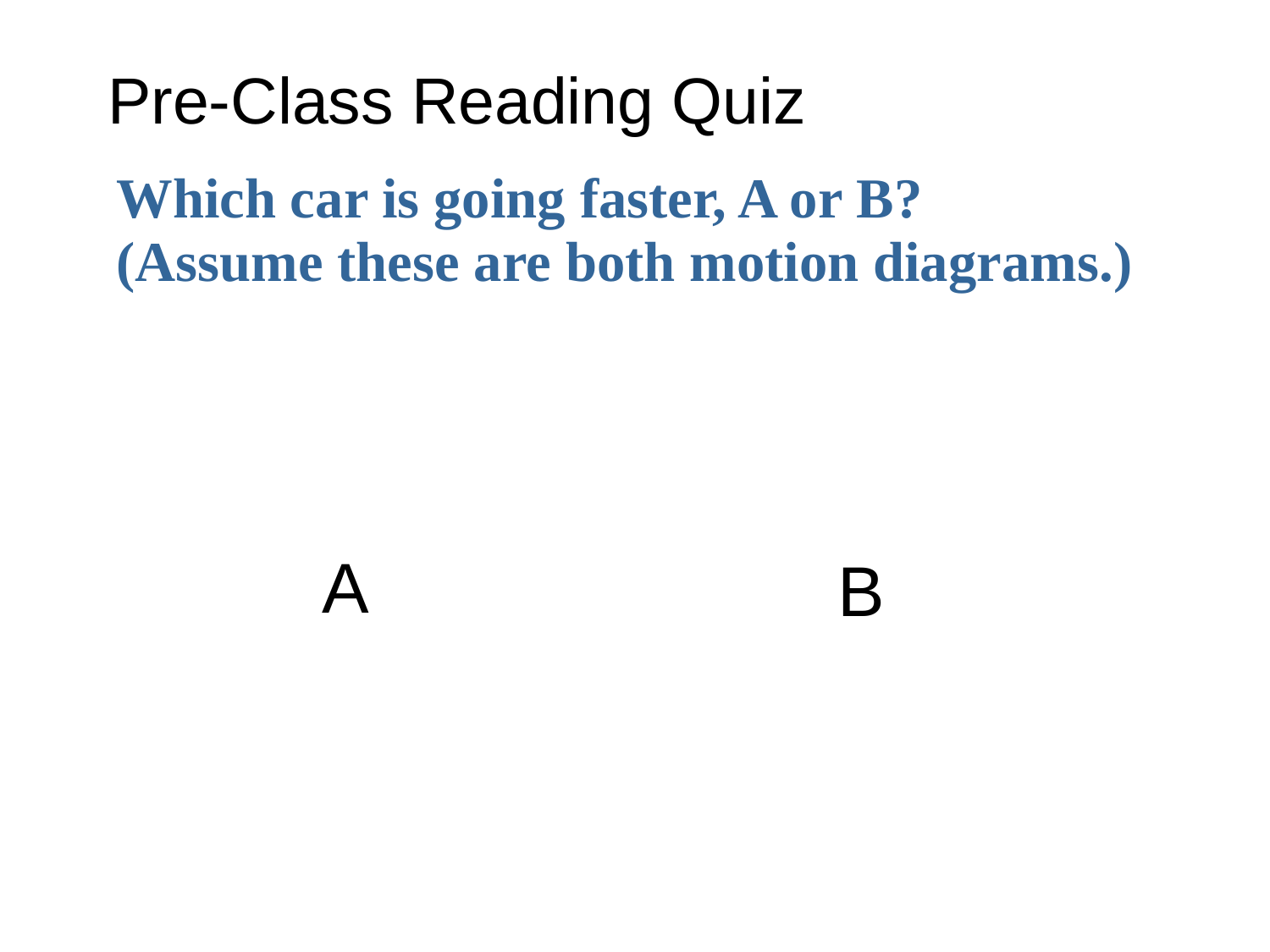

Pre-Class Reading Quiz
Which car is going faster, A or B?
(Assume these are both motion diagrams.)
A
B